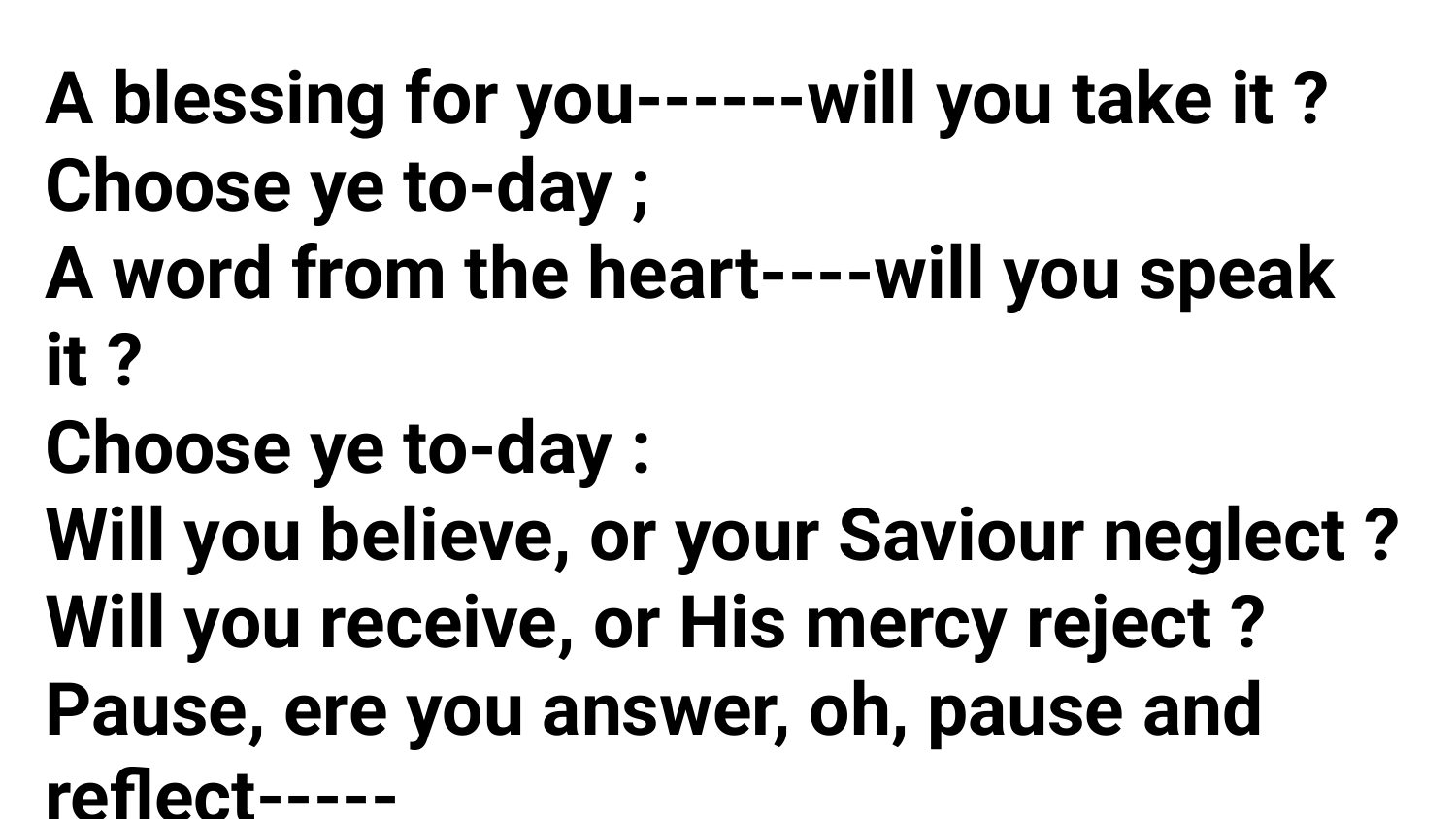

A blessing for you------will you take it ?
Choose ye to-day ;
A word from the heart----will you speak it ?
Choose ye to-day :
Will you believe, or your Saviour neglect ?
Will you receive, or His mercy reject ?
Pause, ere you answer, oh, pause and reflect-----
Choose ye to-day.